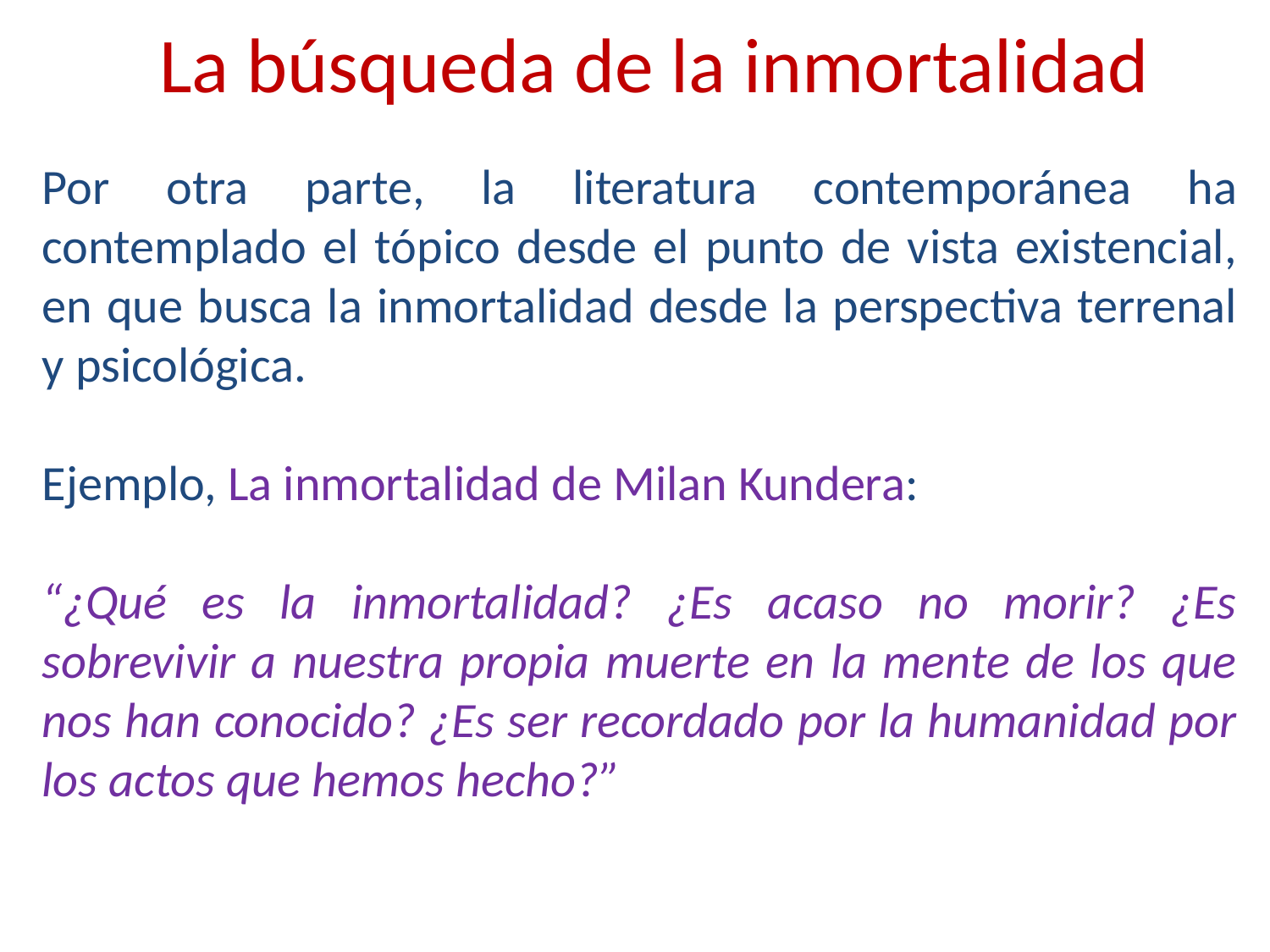

La búsqueda de la inmortalidad
Por otra parte, la literatura contemporánea ha contemplado el tópico desde el punto de vista existencial, en que busca la inmortalidad desde la perspectiva terrenal y psicológica.

Ejemplo, La inmortalidad de Milan Kundera:

“¿Qué es la inmortalidad? ¿Es acaso no morir? ¿Es sobrevivir a nuestra propia muerte en la mente de los que nos han conocido? ¿Es ser recordado por la humanidad por los actos que hemos hecho?”